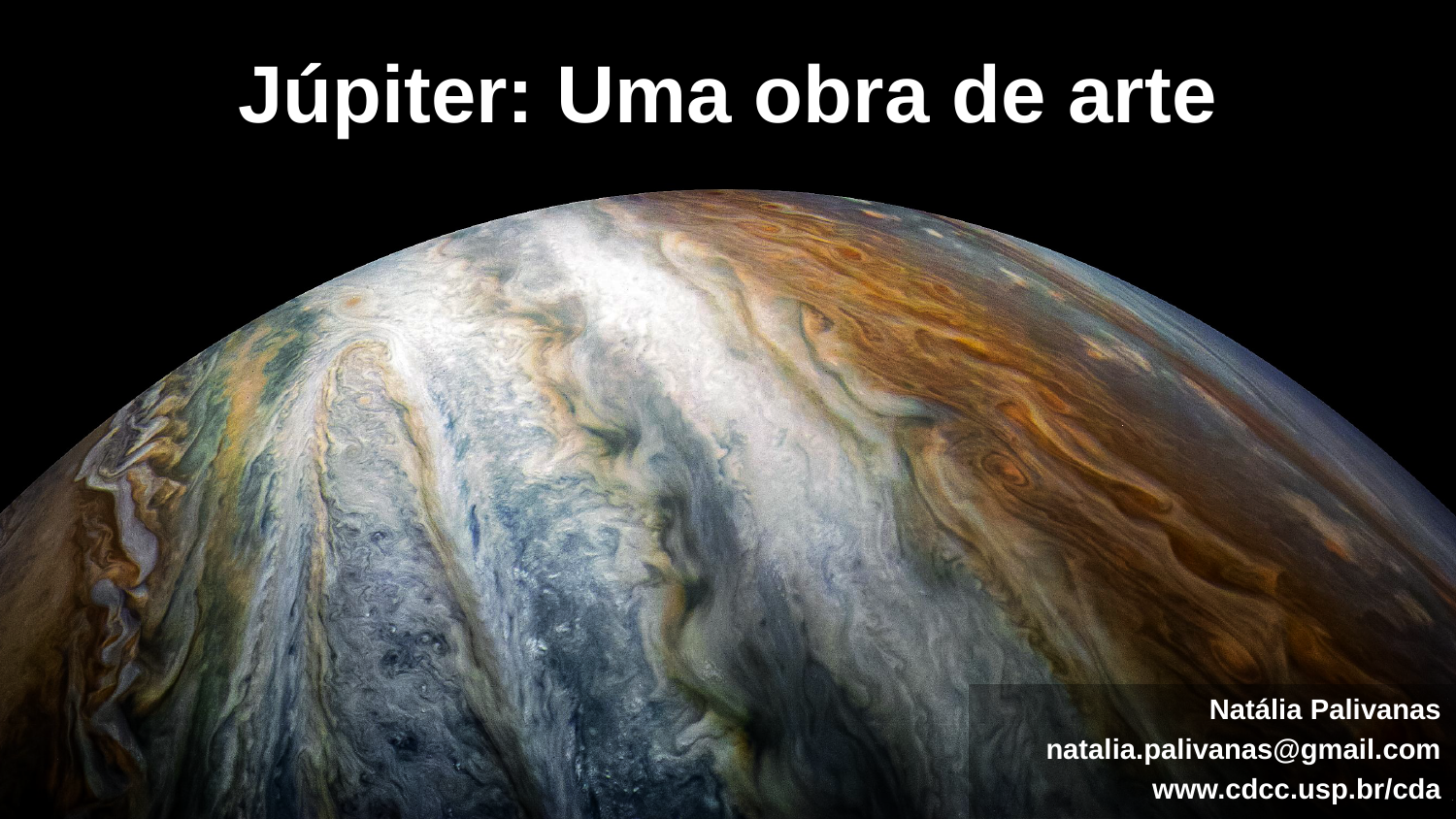

# Júpiter: Uma obra de arte
Natália Palivanas
natalia.palivanas@gmail.com
www.cdcc.usp.br/cda